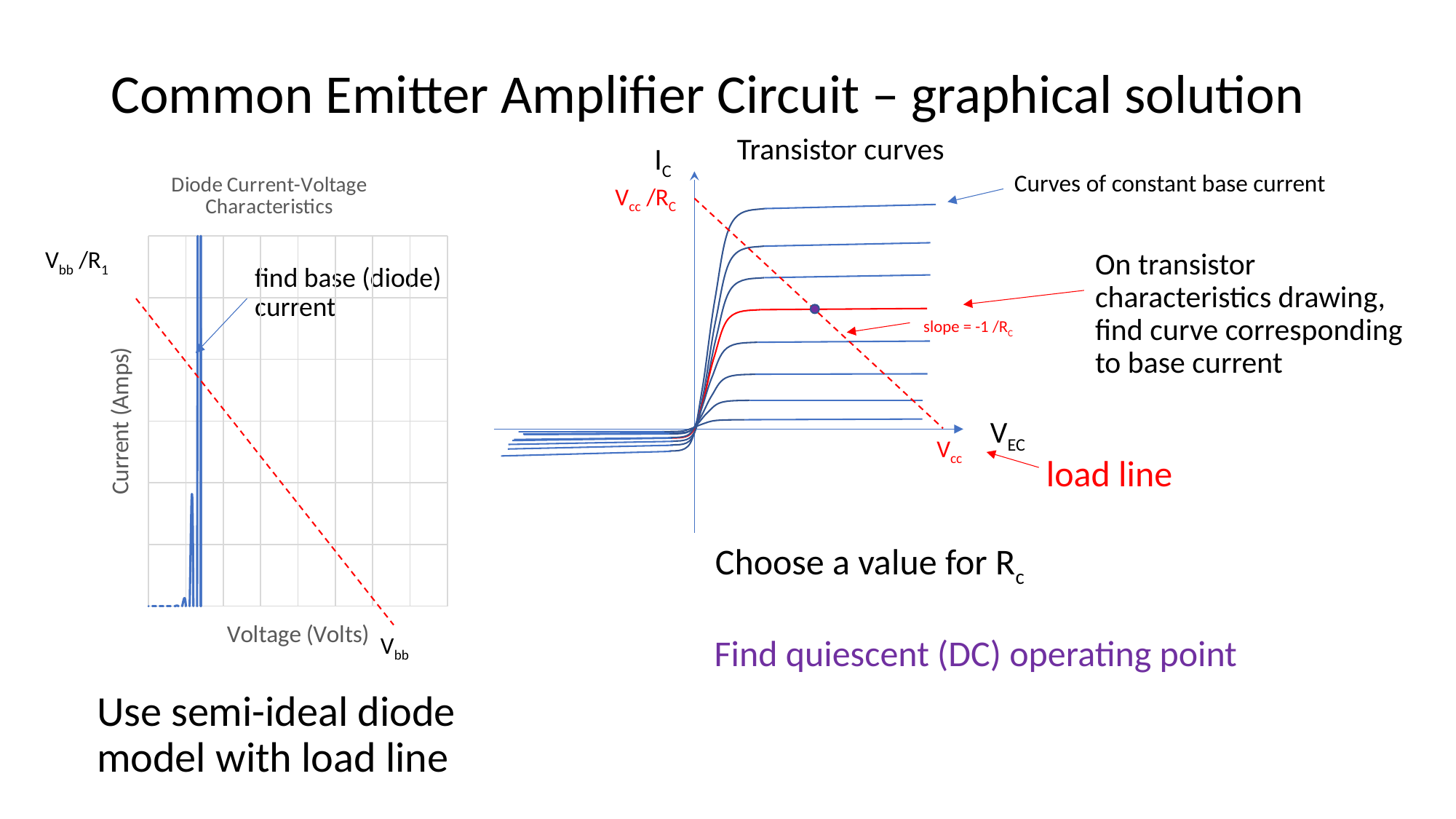

# Common Emitter Amplifier Circuit – graphical solution
Transistor curves
IC
VEC

### Chart: Diode Current-Voltage Characteristics

| Category |  |
|---|---|
Vbb /R1
Vbb
Curves of constant base current
Vcc /RC
On transistor characteristics drawing, find curve corresponding to base current
find base (diode) current

slope = -1 /RC
Vcc
load line
Choose a value for Rc
Find quiescent (DC) operating point
Use semi-ideal diode model with load line